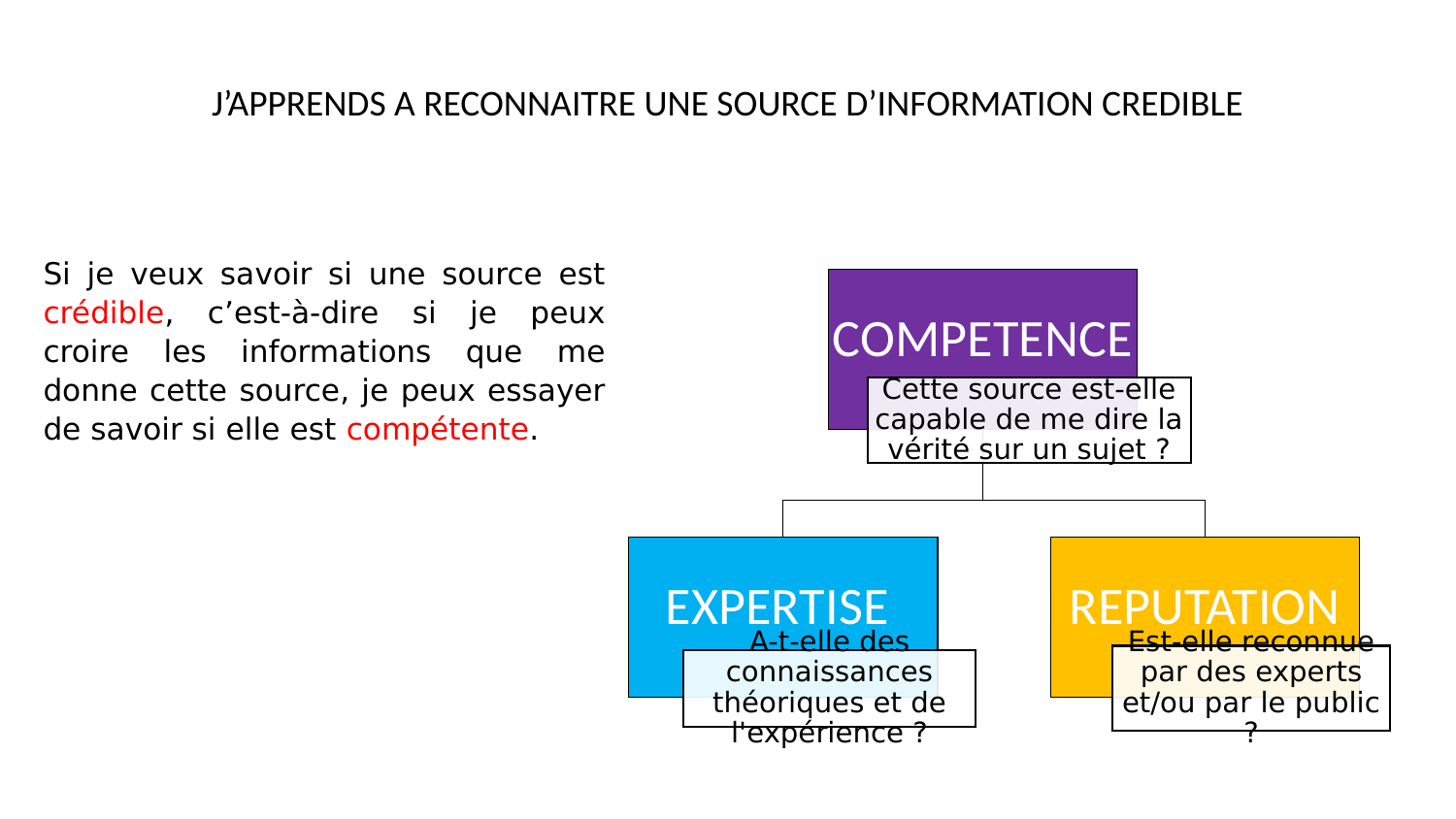

# J’APPRENDS A RECONNAITRE UNE SOURCE D’INFORMATION CREDIBLE
Si je veux savoir si une source est crédible, c’est-à-dire si je peux croire les informations que me donne cette source, je peux essayer de savoir si elle est compétente.
COMPETENCE
Cette source est-elle capable de me dire la vérité sur un sujet ?
EXPERTISE
A-t-elle des connaissances théoriques et de l'expérience ?
REPUTATION
Est-elle reconnue par des experts et/ou par le public ?